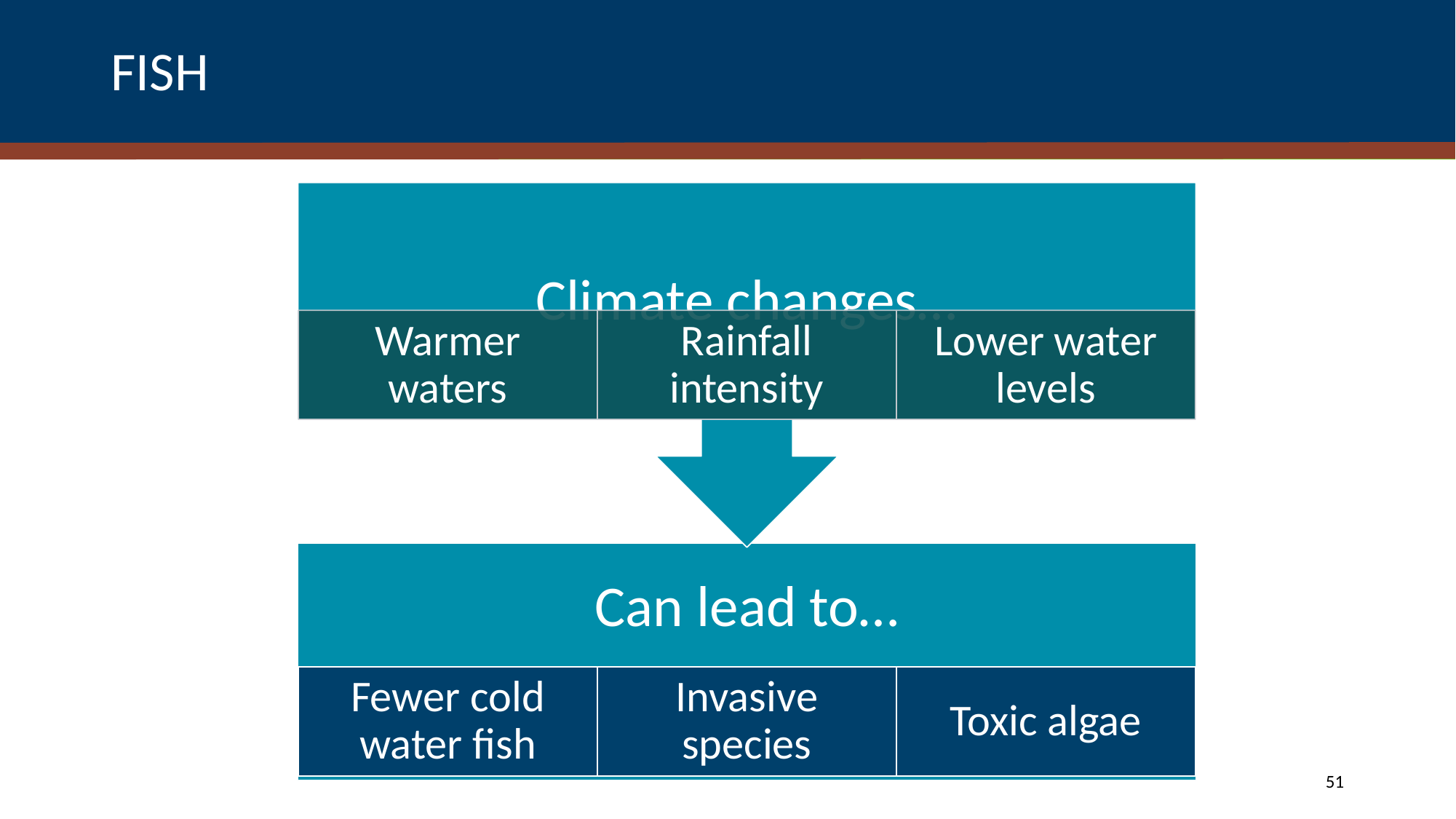

# FISH
Can lead to…
Fewer cold water fish
Invasive species
Toxic algae
Climate changes…
Warmer waters
Rainfall intensity
Lower water levels
51